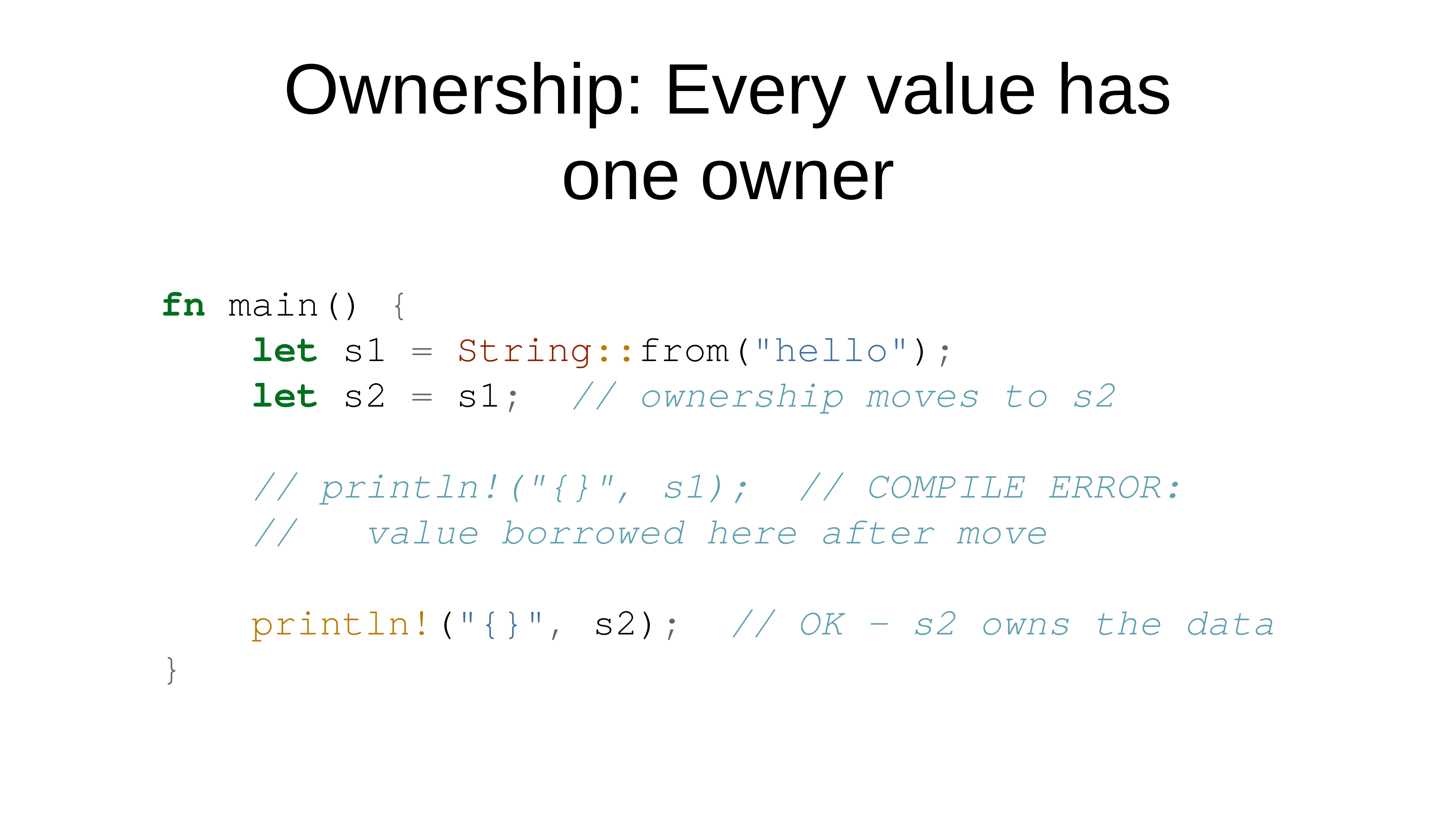

# Ownership: Every value has one owner
fn main() {
    let s1 = String::from("hello");
    let s2 = s1;  // ownership moves to s2
    // println!("{}", s1);  // COMPILE ERROR:
    //   value borrowed here after move
    println!("{}", s2);  // OK — s2 owns the data
}